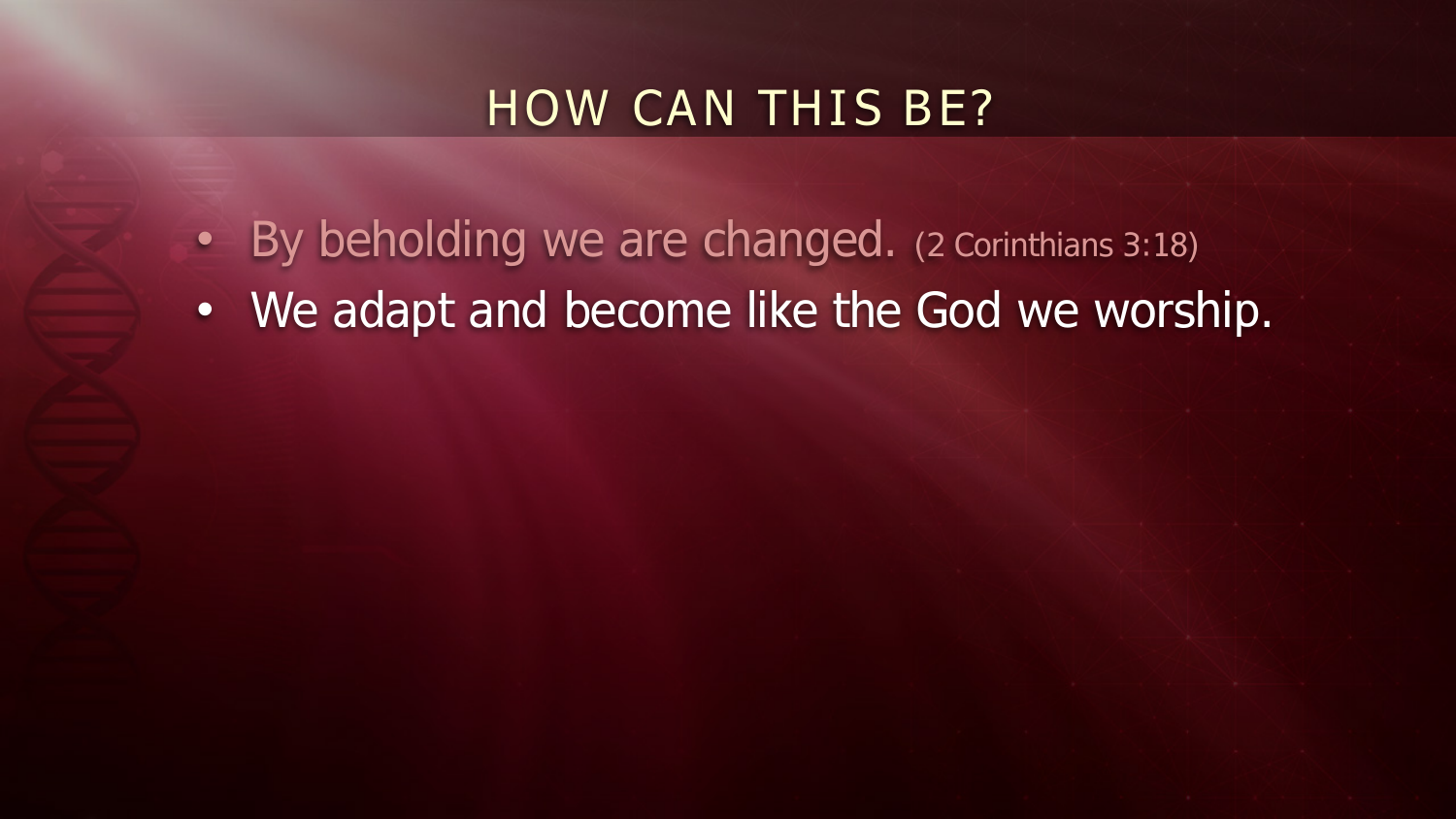

HOW CAN THIS BE?

By beholding we are changed. (2 Corinthians 3:18)
We adapt and become like the God we worship.